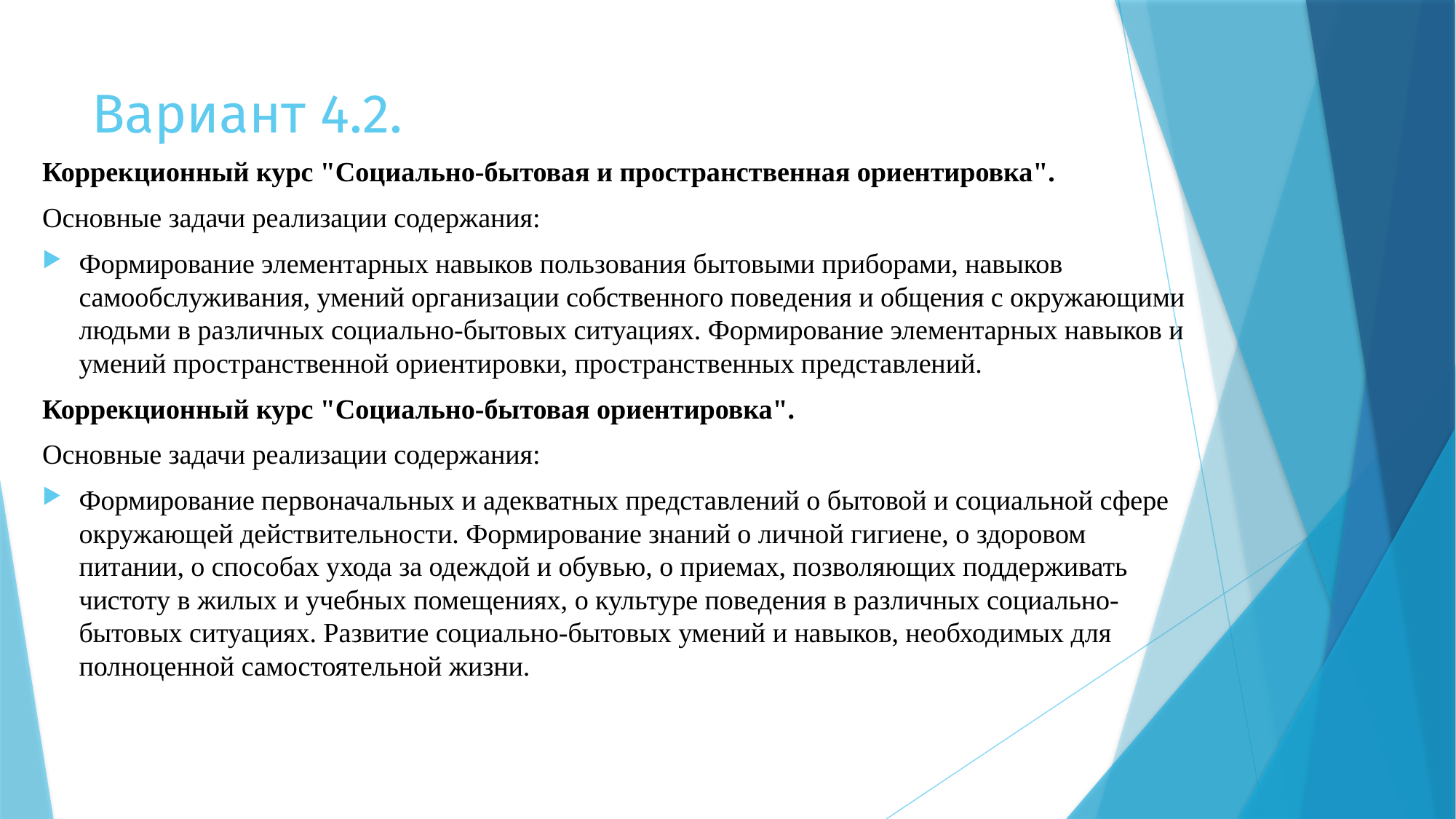

# Вариант 4.2.
Коррекционный курс "Социально-бытовая и пространственная ориентировка".
Основные задачи реализации содержания:
Формирование элементарных навыков пользования бытовыми приборами, навыков самообслуживания, умений организации собственного поведения и общения с окружающими людьми в различных социально-бытовых ситуациях. Формирование элементарных навыков и умений пространственной ориентировки, пространственных представлений.
Коррекционный курс "Социально-бытовая ориентировка".
Основные задачи реализации содержания:
Формирование первоначальных и адекватных представлений о бытовой и социальной сфере окружающей действительности. Формирование знаний о личной гигиене, о здоровом питании, о способах ухода за одеждой и обувью, о приемах, позволяющих поддерживать чистоту в жилых и учебных помещениях, о культуре поведения в различных социально-бытовых ситуациях. Развитие социально-бытовых умений и навыков, необходимых для полноценной самостоятельной жизни.